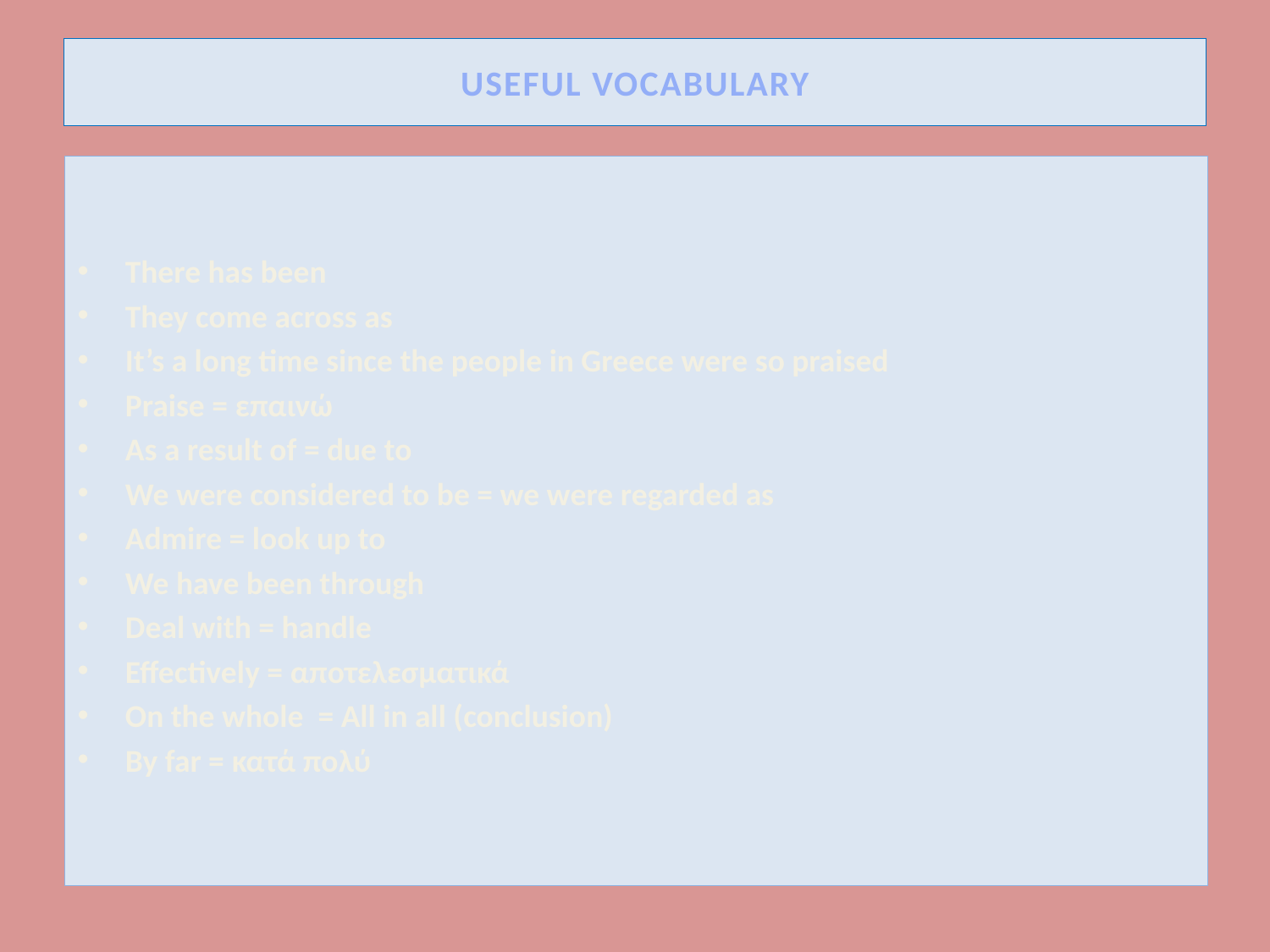

# USEFUL VOCABULARY

There has been
They come across as
It’s a long time since the people in Greece were so praised
Praise = επαινώ
Αs a result of = due to
We were considered to be = we were regarded as
Admire = look up to
We have been through
Deal with = handle
Effectively = αποτελεσματικά
Οn the whole  = All in all (conclusion)
By far = κατά πολύ